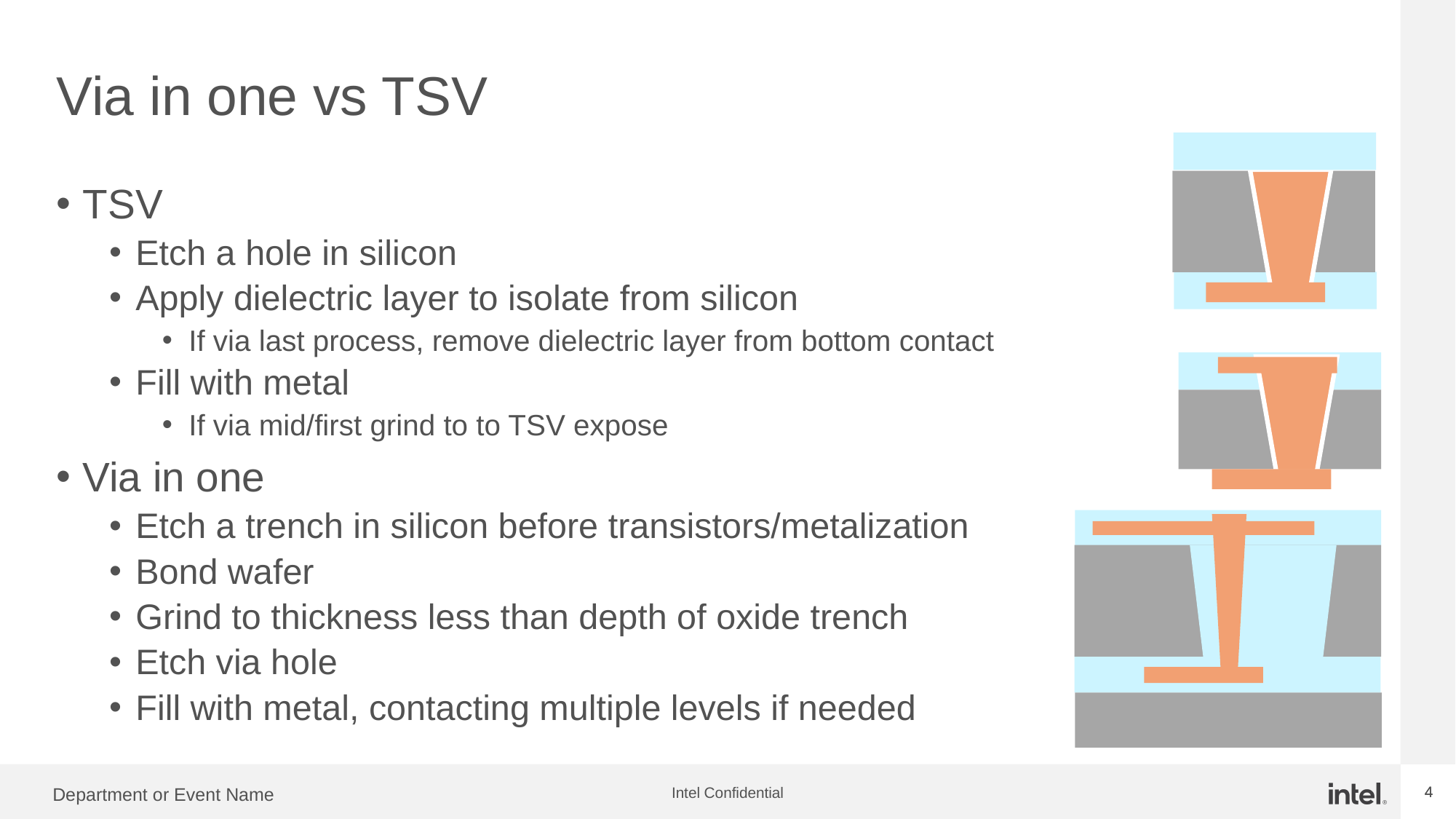

# Via in one vs TSV

TSV
Etch a hole in silicon
Apply dielectric layer to isolate from silicon
If via last process, remove dielectric layer from bottom contact
Fill with metal
If via mid/first grind to to TSV expose
Via in one
Etch a trench in silicon before transistors/metalization
Bond wafer
Grind to thickness less than depth of oxide trench
Etch via hole
Fill with metal, contacting multiple levels if needed